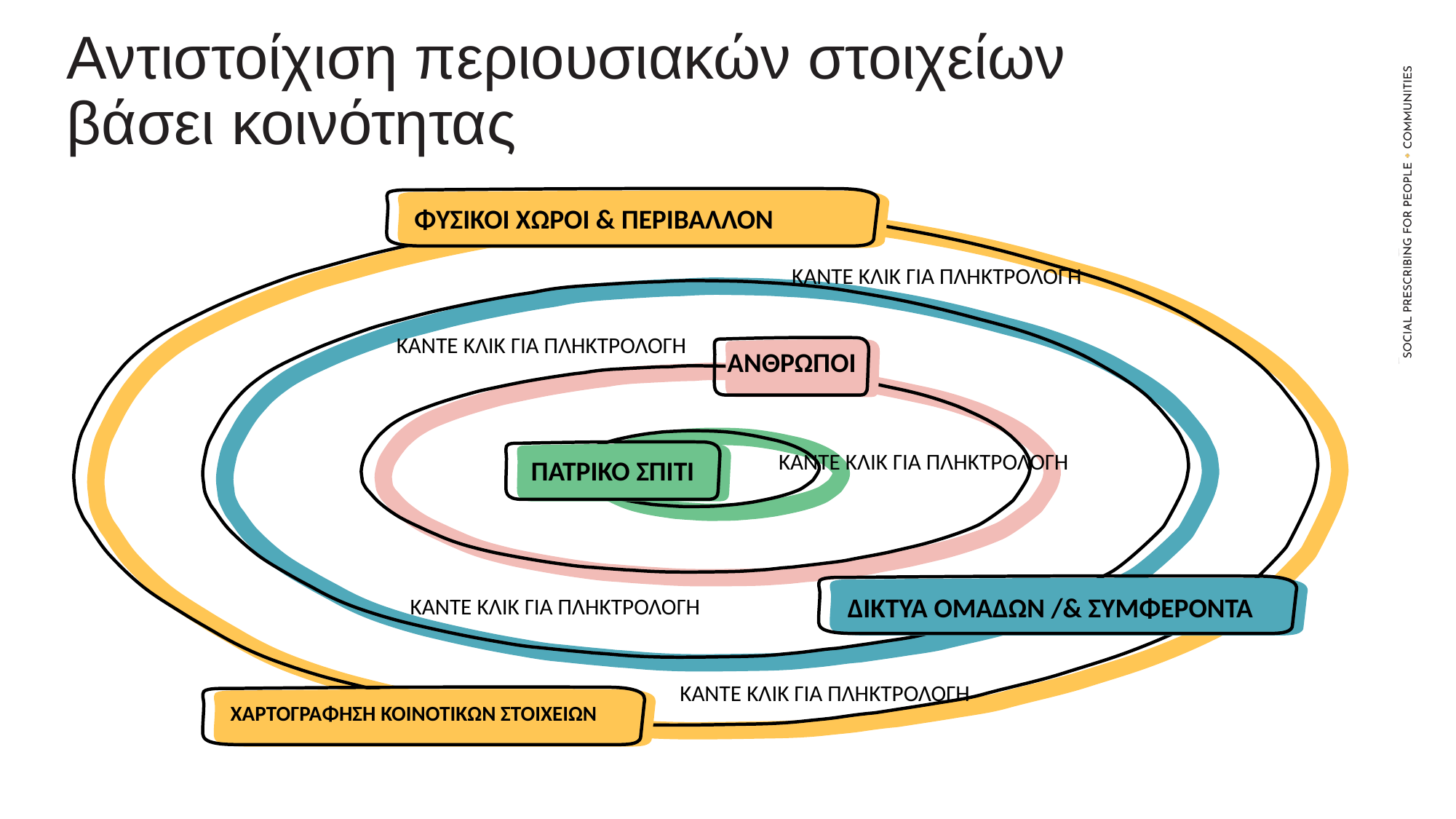

Αντιστοίχιση περιουσιακών στοιχείων βάσει κοινότητας

ΦΥΣΙΚΟΙ ΧΩΡΟΙ & ΠΕΡΙΒΑΛΛΟΝ

ΑΝΘΡΩΠΟΙ

ΠΑΤΡΙΚΟ ΣΠΙΤΙ

ΔΙΚΤΥΑ ΟΜΑΔΩΝ /& ΣΥΜΦΕΡΟΝΤΑ

ΧΑΡΤΟΓΡΑΦΗΣΗ ΚΟΙΝΟΤΙΚΩΝ ΣΤΟΙΧΕΙΩΝ
ΚΑΝΤΕ ΚΛΙΚ ΓΙΑ ΠΛΗΚΤΡΟΛΟΓΗ
ΚΑΝΤΕ ΚΛΙΚ ΓΙΑ ΠΛΗΚΤΡΟΛΟΓΗ
ΚΑΝΤΕ ΚΛΙΚ ΓΙΑ ΠΛΗΚΤΡΟΛΟΓΗ
ΚΑΝΤΕ ΚΛΙΚ ΓΙΑ ΠΛΗΚΤΡΟΛΟΓΗ
ΚΑΝΤΕ ΚΛΙΚ ΓΙΑ ΠΛΗΚΤΡΟΛΟΓΗ